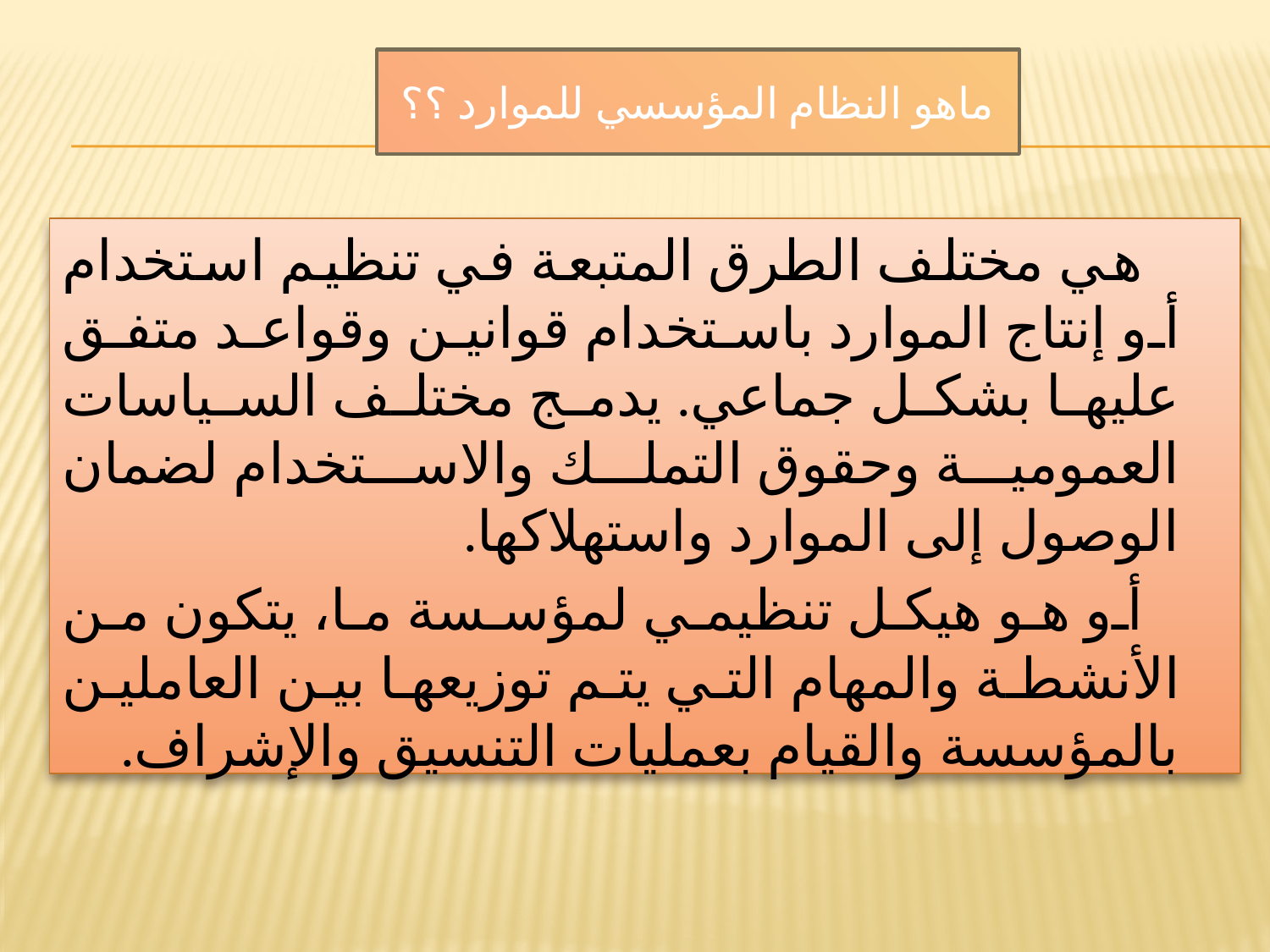

# ماهو النظام المؤسسي للموارد ؟؟
      هي مختلف الطرق المتبعة في تنظيم استخدام أو إنتاج الموارد باستخدام قوانين وقواعد متفق عليها بشكل جماعي. يدمج مختلف السياسات العمومية وحقوق التملك والاستخدام لضمان الوصول إلى الموارد واستهلاكها.
      أو هو هيكل تنظيمي لمؤسسة ما، يتكون من الأنشطة والمهام التي يتم توزيعها بين العاملين بالمؤسسة والقيام بعمليات التنسيق والإشراف.